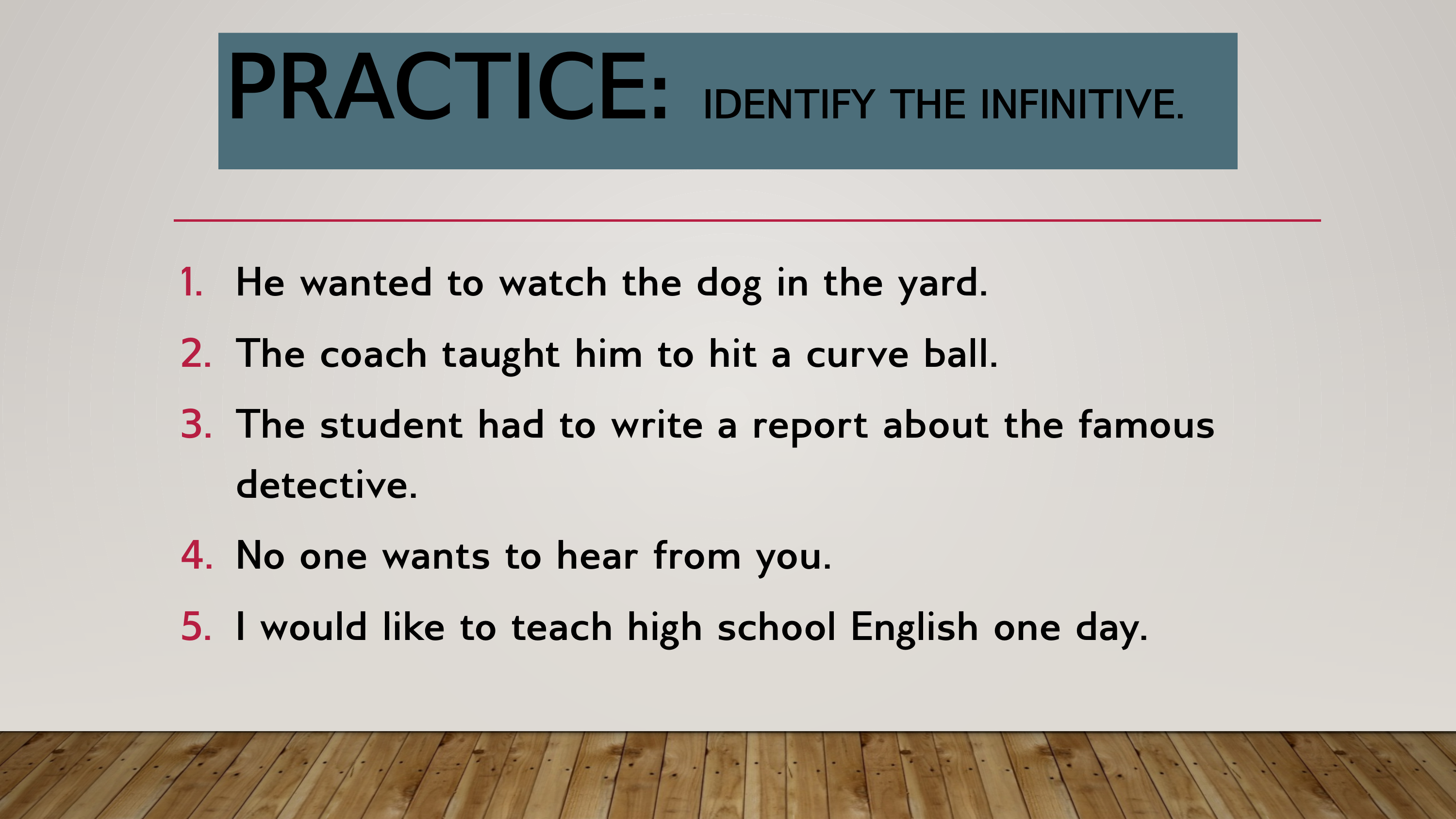

# PRACTICE: Identify the infinitive.
He wanted to watch the dog in the yard.
The coach taught him to hit a curve ball.
The student had to write a report about the famous detective.
No one wants to hear from you.
I would like to teach high school English one day.